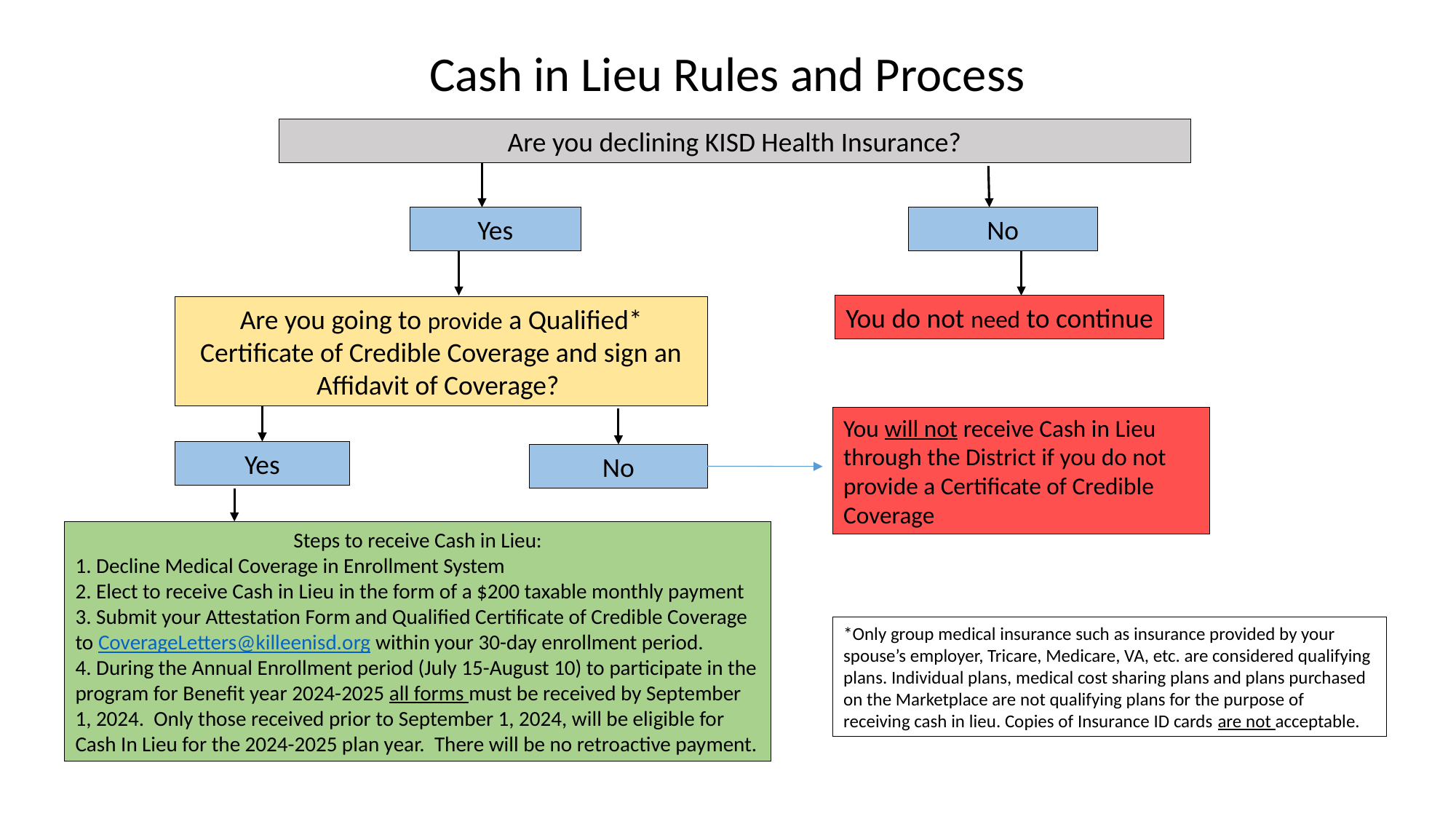

# Cash in Lieu Rules and Process
Are you declining KISD Health Insurance?
Yes
No
You do not need to continue
Are you going to provide a Qualified* Certificate of Credible Coverage and sign an Affidavit of Coverage?
You will not receive Cash in Lieu through the District if you do not provide a Certificate of Credible Coverage
Yes
No
Steps to receive Cash in Lieu:
1. Decline Medical Coverage in Enrollment System
2. Elect to receive Cash in Lieu in the form of a $200 taxable monthly payment
3. Submit your Attestation Form and Qualified Certificate of Credible Coverage to CoverageLetters@killeenisd.org within your 30-day enrollment period.
4. During the Annual Enrollment period (July 15-August 10) to participate in the program for Benefit year 2024-2025 all forms must be received by September 1, 2024.  Only those received prior to September 1, 2024, will be eligible for Cash In Lieu for the 2024-2025 plan year.  There will be no retroactive payment.
*Only group medical insurance such as insurance provided by your spouse’s employer, Tricare, Medicare, VA, etc. are considered qualifying plans. Individual plans, medical cost sharing plans and plans purchased on the Marketplace are not qualifying plans for the purpose of receiving cash in lieu. Copies of Insurance ID cards are not acceptable.